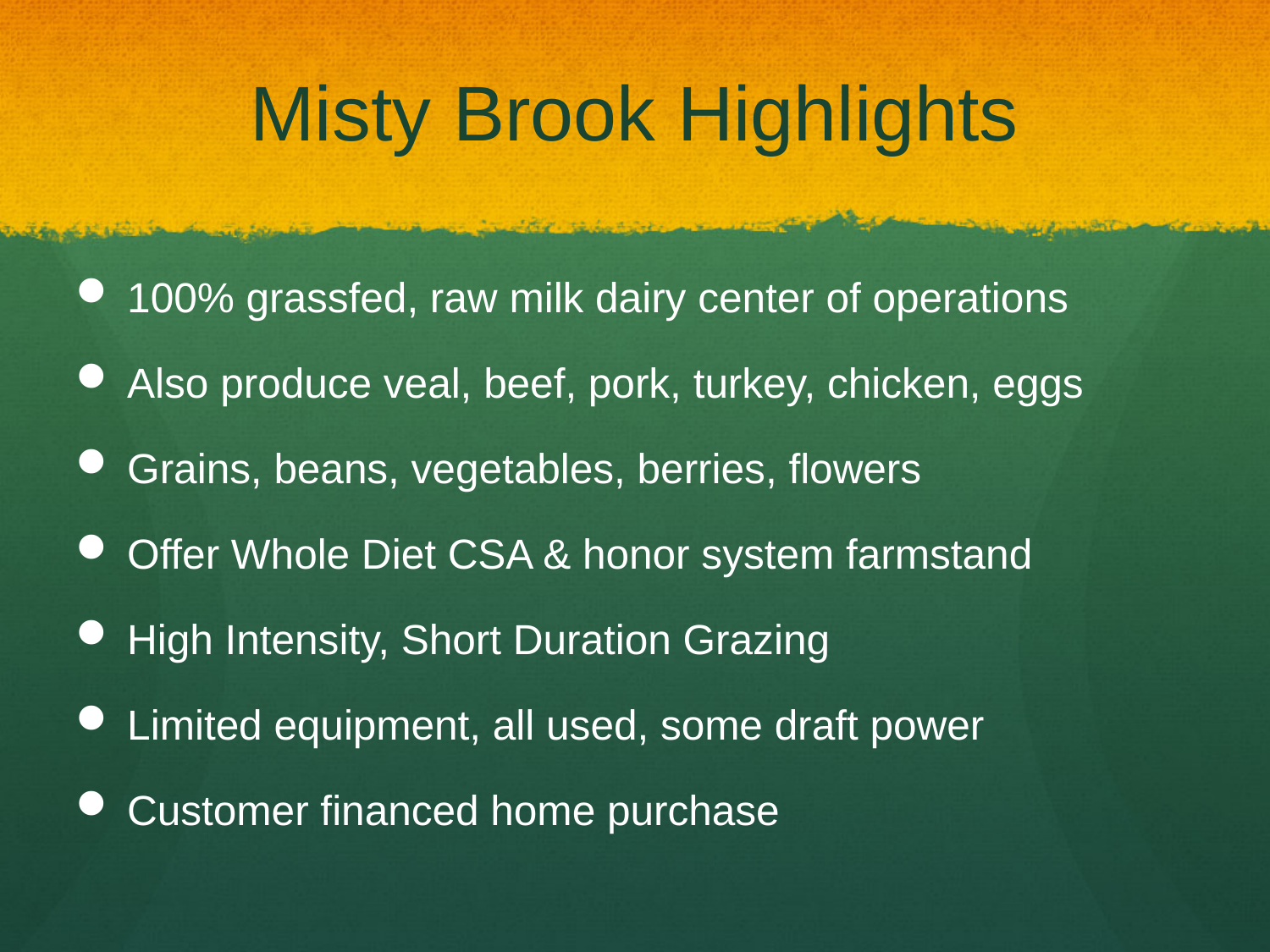

# Misty Brook Highlights
100% grassfed, raw milk dairy center of operations
Also produce veal, beef, pork, turkey, chicken, eggs
Grains, beans, vegetables, berries, flowers
Offer Whole Diet CSA & honor system farmstand
High Intensity, Short Duration Grazing
Limited equipment, all used, some draft power
Customer financed home purchase